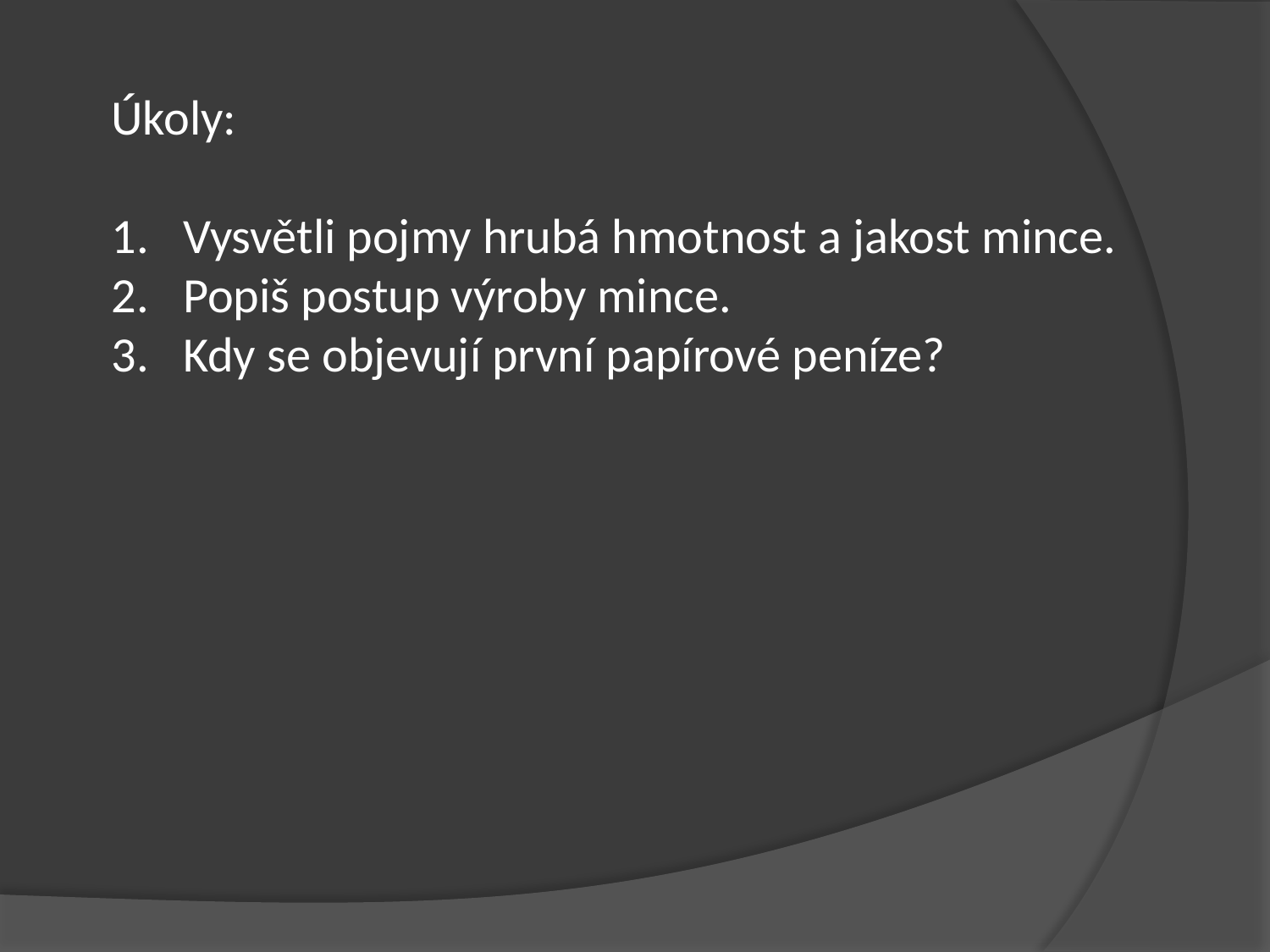

Úkoly:

Vysvětli pojmy hrubá hmotnost a jakost mince.
Popiš postup výroby mince.
Kdy se objevují první papírové peníze?